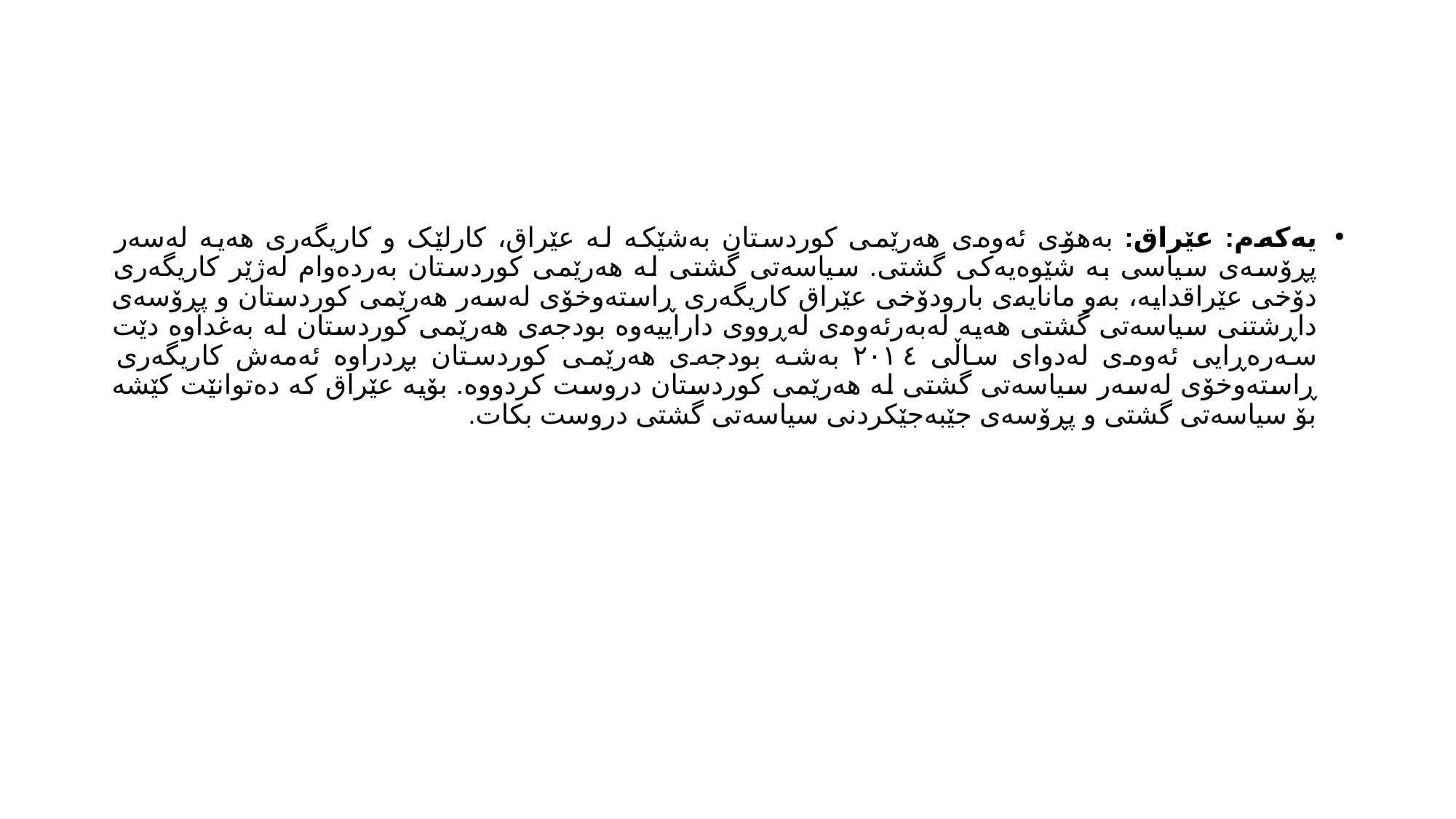

#
یەکەم: عێراق: بەهۆی ئەوەی هەرێمی کوردستان بەشێکە لە عێراق، کارلێک و کاریگەری هەیە لەسەر پڕۆسەی سیاسی بە شێوەیەکی گشتی. سیاسەتی گشتی لە هەرێمی کوردستان بەردەوام لەژێر کاریگەری دۆخی عێراقدایە، بەو مانایەی بارودۆخی عێراق کاریگەری ڕاستەوخۆی لەسەر هەرێمی کوردستان و پڕۆسەی داڕشتنی سیاسەتی گشتی هەیە لەبەرئەوەی لەڕووی داراییەوە بودجەی هەرێمی کوردستان لە بەغداوە دێت سەرەڕایی ئەوەی لەدوای ساڵی ٢٠١٤ بەشە بودجەی هەرێمی کوردستان بڕدراوە ئەمەش کاریگەری ڕاستەوخۆی لەسەر سیاسەتی گشتی لە هەرێمی کوردستان دروست کردووە. بۆیە عێراق کە دەتوانێت کێشە بۆ سیاسەتی گشتی و پڕۆسەی جێبەجێکردنی سیاسەتی گشتی دروست بکات.